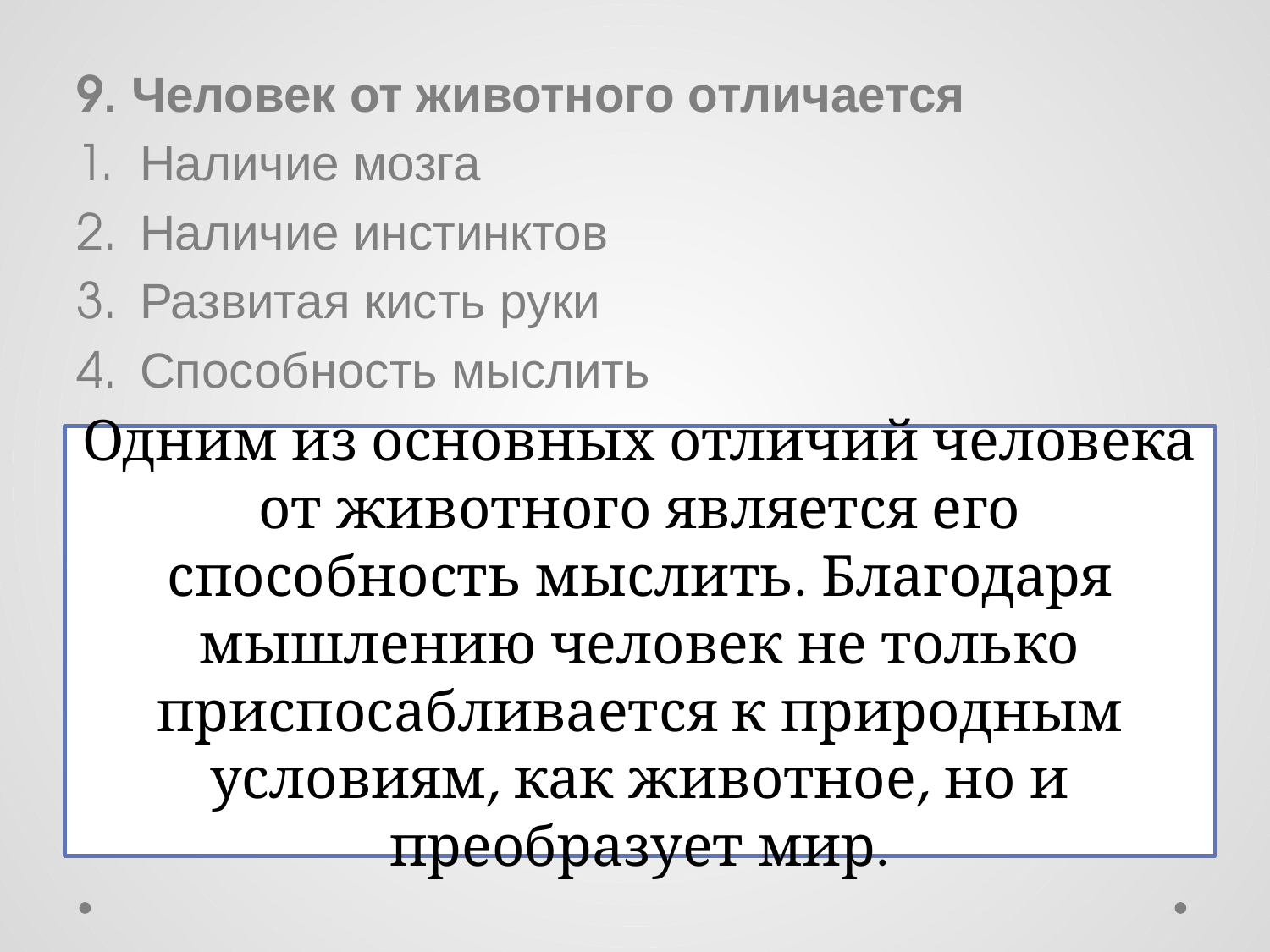

9. Человек от животного отличается
Наличие мозга
Наличие инстинктов
Развитая кисть руки
Способность мыслить

Одним из основных отличий человека от животного является его способность мыслить. Благодаря мышлению человек не только приспосабливается к природным условиям, как животное, но и преобразует мир.